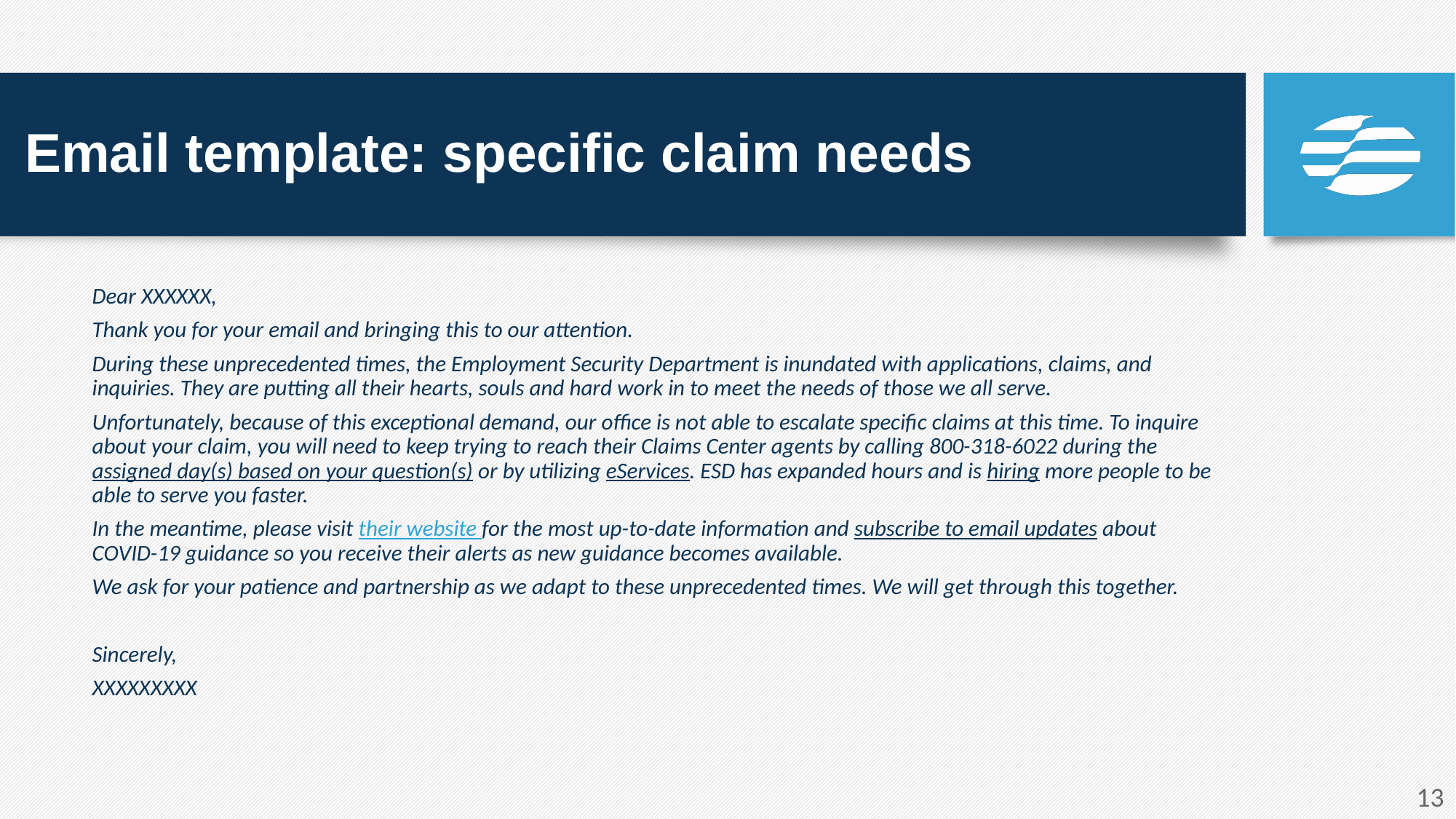

# Email template: specific claim needs
Dear XXXXXX,
Thank you for your email and bringing this to our attention.
During these unprecedented times, the Employment Security Department is inundated with applications, claims, and inquiries. They are putting all their hearts, souls and hard work in to meet the needs of those we all serve.
Unfortunately, because of this exceptional demand, our office is not able to escalate specific claims at this time. To inquire about your claim, you will need to keep trying to reach their Claims Center agents by calling 800-318-6022 during the assigned day(s) based on your question(s) or by utilizing eServices. ESD has expanded hours and is hiring more people to be able to serve you faster.
In the meantime, please visit their website for the most up-to-date information and subscribe to email updates about COVID-19 guidance so you receive their alerts as new guidance becomes available.
We ask for your patience and partnership as we adapt to these unprecedented times. We will get through this together.

Sincerely,
XXXXXXXXX
13